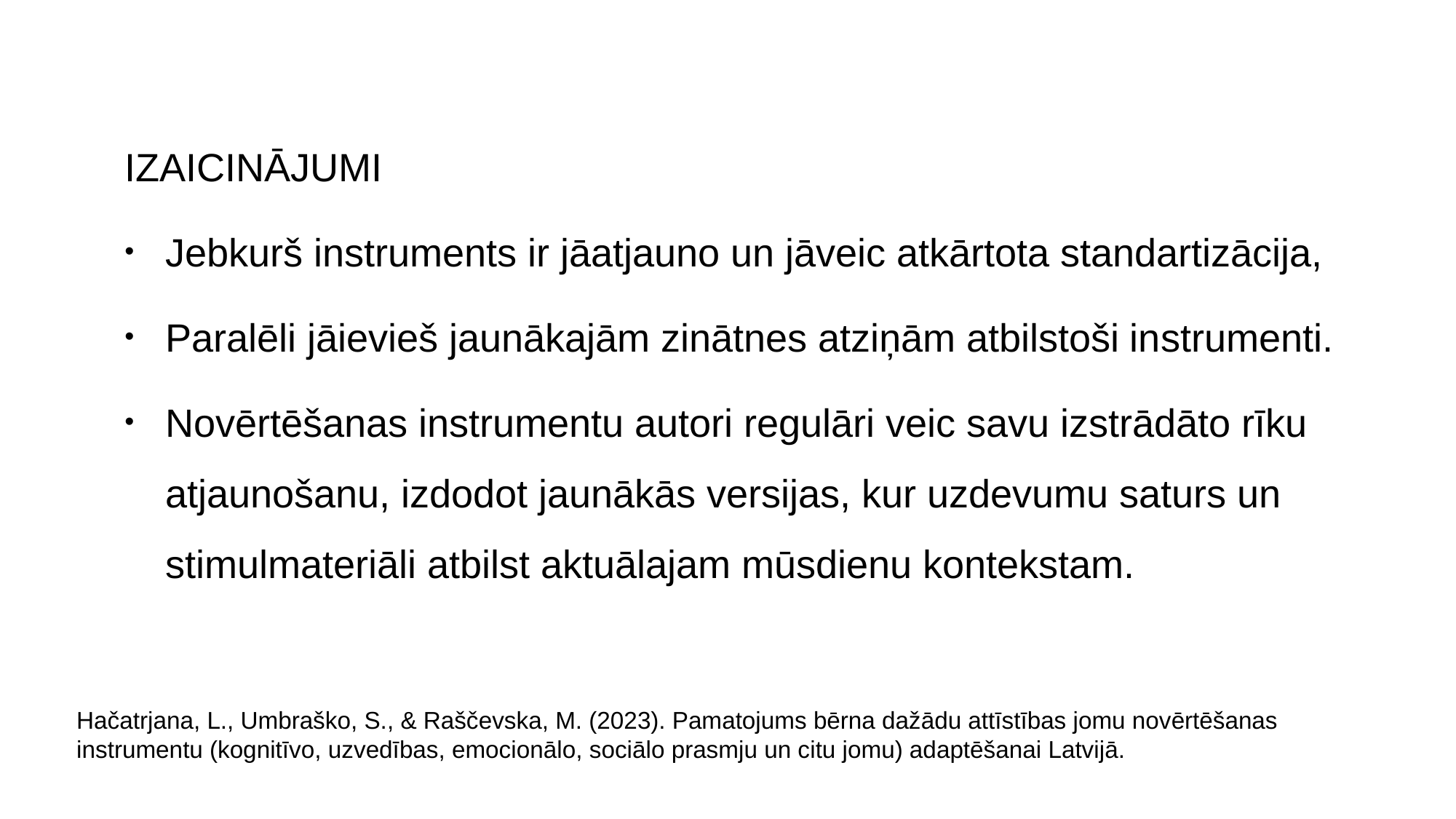

IZAICINĀJUMI
Jebkurš instruments ir jāatjauno un jāveic atkārtota standartizācija,
Paralēli jāievieš jaunākajām zinātnes atziņām atbilstoši instrumenti.
Novērtēšanas instrumentu autori regulāri veic savu izstrādāto rīku atjaunošanu, izdodot jaunākās versijas, kur uzdevumu saturs un stimulmateriāli atbilst aktuālajam mūsdienu kontekstam.
Hačatrjana, L., Umbraško, S., & Raščevska, M. (2023). Pamatojums bērna dažādu attīstības jomu novērtēšanas instrumentu (kognitīvo, uzvedības, emocionālo, sociālo prasmju un citu jomu) adaptēšanai Latvijā.